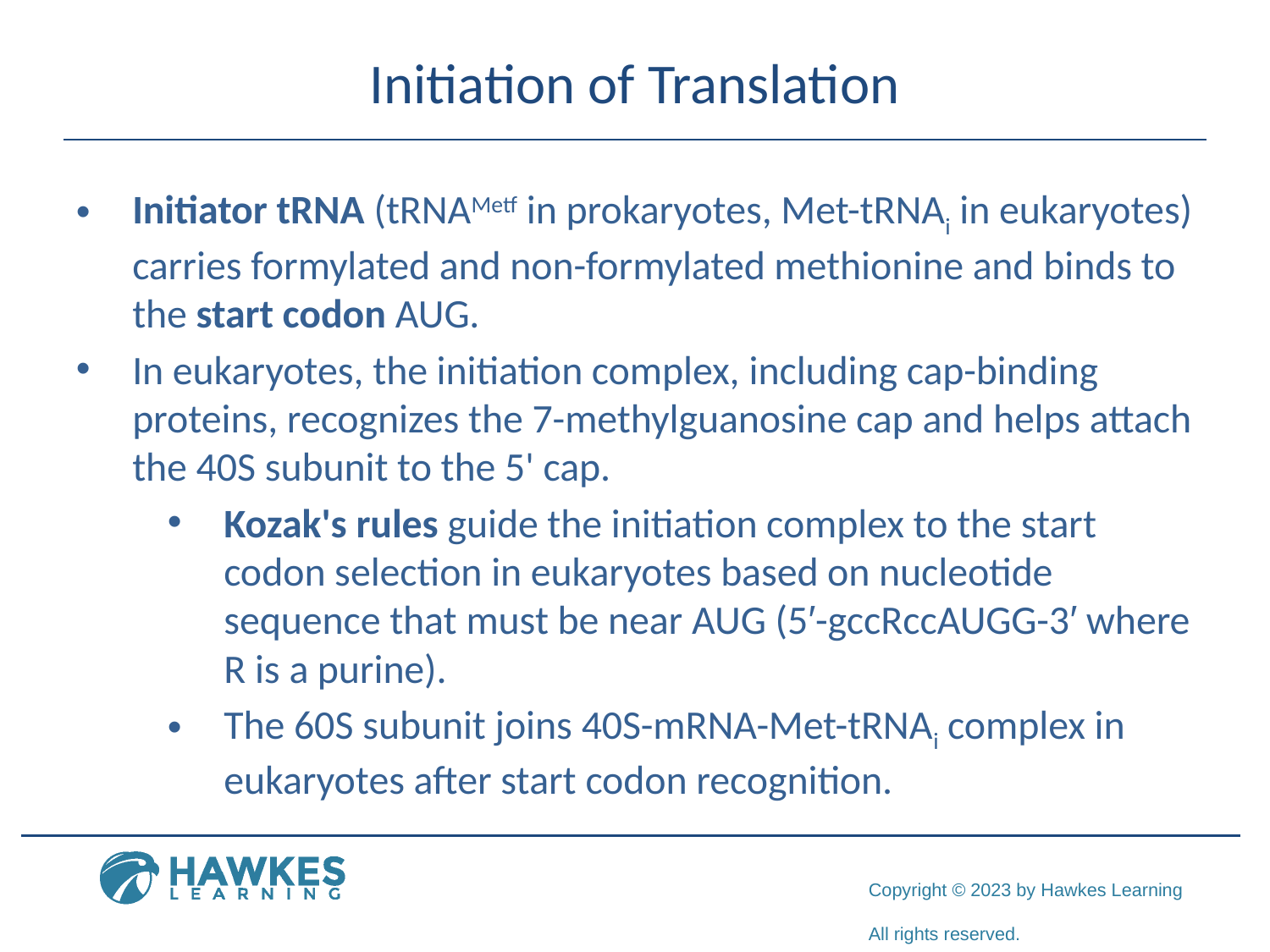

# Initiation of Translation
Initiator tRNA (tRNAMetf in prokaryotes, Met-tRNAi in eukaryotes) carries formylated and non-formylated methionine and binds to the start codon AUG.
In eukaryotes, the initiation complex, including cap-binding proteins, recognizes the 7-methylguanosine cap and helps attach the 40S subunit to the 5' cap.
Kozak's rules guide the initiation complex to the start codon selection in eukaryotes based on nucleotide sequence that must be near AUG (5′-gccRccAUGG-3′ where R is a purine).
The 60S subunit joins 40S-mRNA-Met-tRNAi complex in eukaryotes after start codon recognition.